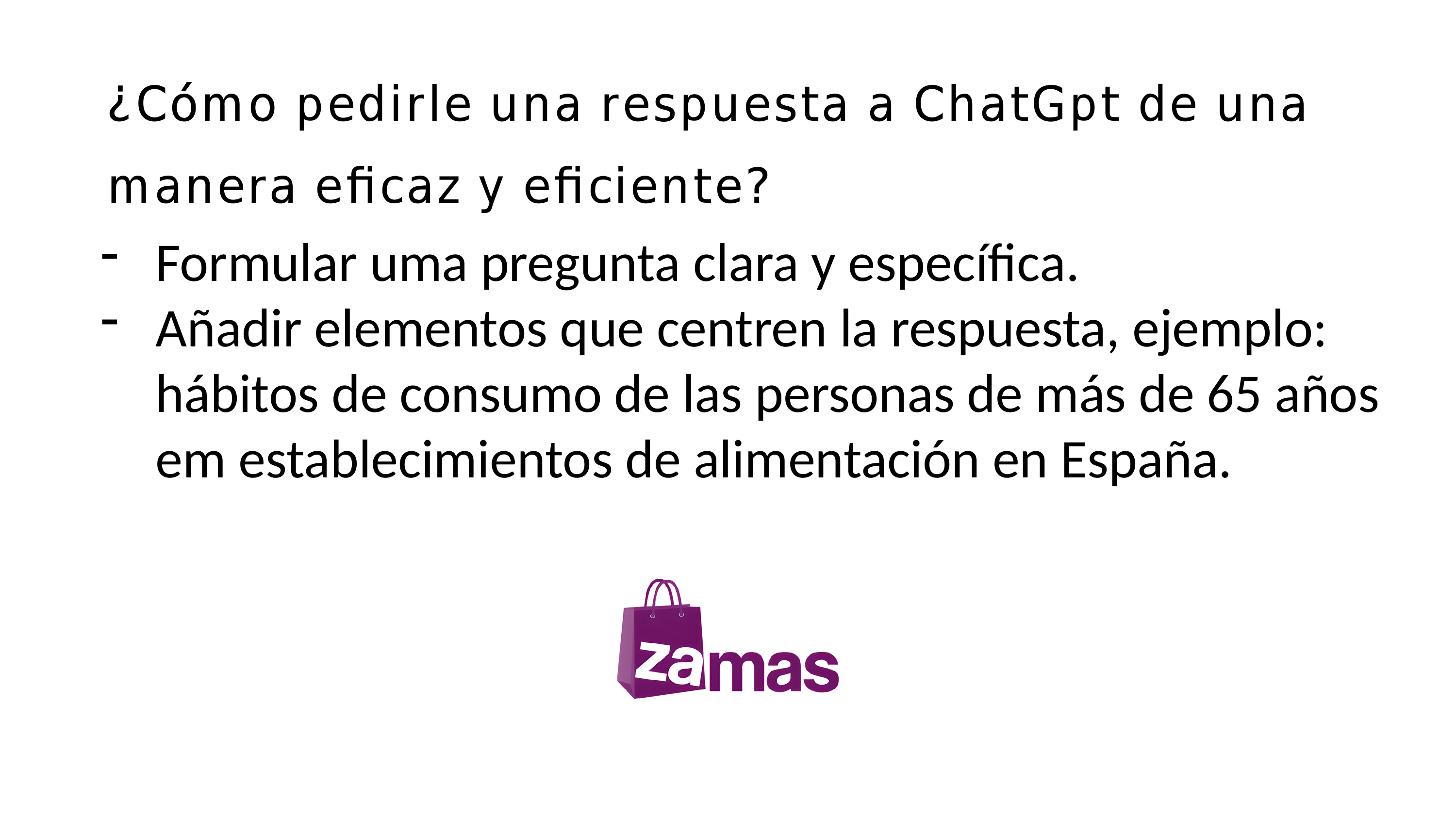

# ¿Cómo pedirle una respuesta a ChatGpt de una manera eficaz y eficiente?
Formular uma pregunta clara y específica.
Añadir elementos que centren la respuesta, ejemplo: hábitos de consumo de las personas de más de 65 años em establecimientos de alimentación en España.